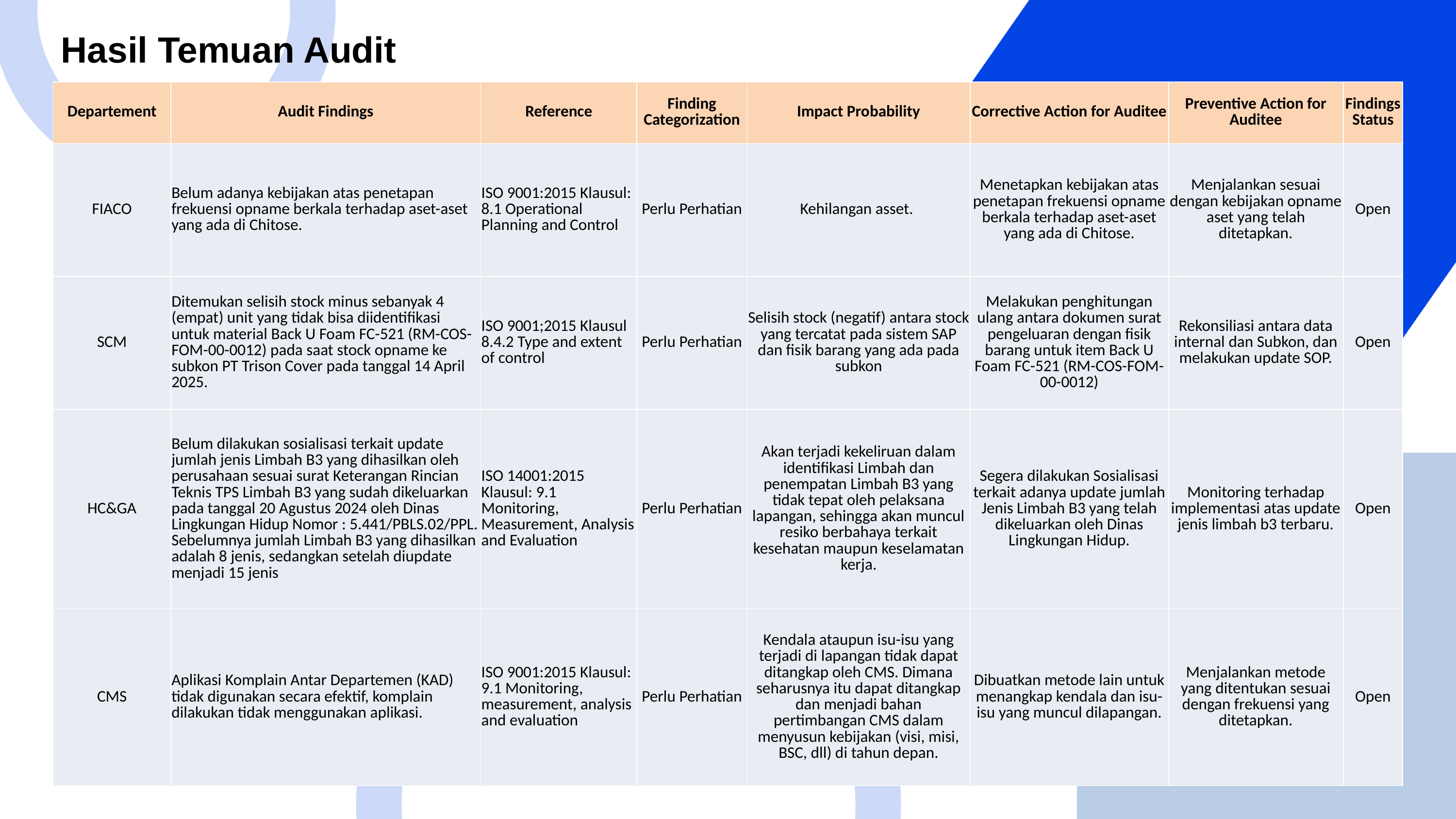

Hasil Temuan Audit
| Departement | Audit Findings | Reference | Finding Categorization | Impact Probability | Corrective Action for Auditee | Preventive Action for Auditee | Findings Status |
| --- | --- | --- | --- | --- | --- | --- | --- |
| FIACO | Belum adanya kebijakan atas penetapan frekuensi opname berkala terhadap aset-aset yang ada di Chitose. | ISO 9001:2015 Klausul: 8.1 Operational Planning and Control | Perlu Perhatian | Kehilangan asset. | Menetapkan kebijakan atas penetapan frekuensi opname berkala terhadap aset-aset yang ada di Chitose. | Menjalankan sesuai dengan kebijakan opname aset yang telah ditetapkan. | Open |
| SCM | Ditemukan selisih stock minus sebanyak 4 (empat) unit yang tidak bisa diidentifikasi untuk material Back U Foam FC-521 (RM-COS-FOM-00-0012) pada saat stock opname ke subkon PT Trison Cover pada tanggal 14 April 2025. | ISO 9001;2015 Klausul 8.4.2 Type and extent of control | Perlu Perhatian | Selisih stock (negatif) antara stock yang tercatat pada sistem SAP dan fisik barang yang ada pada subkon | Melakukan penghitungan ulang antara dokumen surat pengeluaran dengan fisik barang untuk item Back U Foam FC-521 (RM-COS-FOM-00-0012) | Rekonsiliasi antara data internal dan Subkon, dan melakukan update SOP. | Open |
| HC&GA | Belum dilakukan sosialisasi terkait update jumlah jenis Limbah B3 yang dihasilkan oleh perusahaan sesuai surat Keterangan Rincian Teknis TPS Limbah B3 yang sudah dikeluarkan pada tanggal 20 Agustus 2024 oleh Dinas Lingkungan Hidup Nomor : 5.441/PBLS.02/PPL. Sebelumnya jumlah Limbah B3 yang dihasilkan adalah 8 jenis, sedangkan setelah diupdate menjadi 15 jenis | ISO 14001:2015 Klausul: 9.1 Monitoring, Measurement, Analysis and Evaluation | Perlu Perhatian | Akan terjadi kekeliruan dalam identifikasi Limbah dan penempatan Limbah B3 yang tidak tepat oleh pelaksana lapangan, sehingga akan muncul resiko berbahaya terkait kesehatan maupun keselamatan kerja. | Segera dilakukan Sosialisasi terkait adanya update jumlah Jenis Limbah B3 yang telah dikeluarkan oleh Dinas Lingkungan Hidup. | Monitoring terhadap implementasi atas update jenis limbah b3 terbaru. | Open |
| CMS | Aplikasi Komplain Antar Departemen (KAD) tidak digunakan secara efektif, komplain dilakukan tidak menggunakan aplikasi. | ISO 9001:2015 Klausul: 9.1 Monitoring, measurement, analysis and evaluation | Perlu Perhatian | Kendala ataupun isu-isu yang terjadi di lapangan tidak dapat ditangkap oleh CMS. Dimana seharusnya itu dapat ditangkap dan menjadi bahan pertimbangan CMS dalam menyusun kebijakan (visi, misi, BSC, dll) di tahun depan. | Dibuatkan metode lain untuk menangkap kendala dan isu-isu yang muncul dilapangan. | Menjalankan metode yang ditentukan sesuai dengan frekuensi yang ditetapkan. | Open |